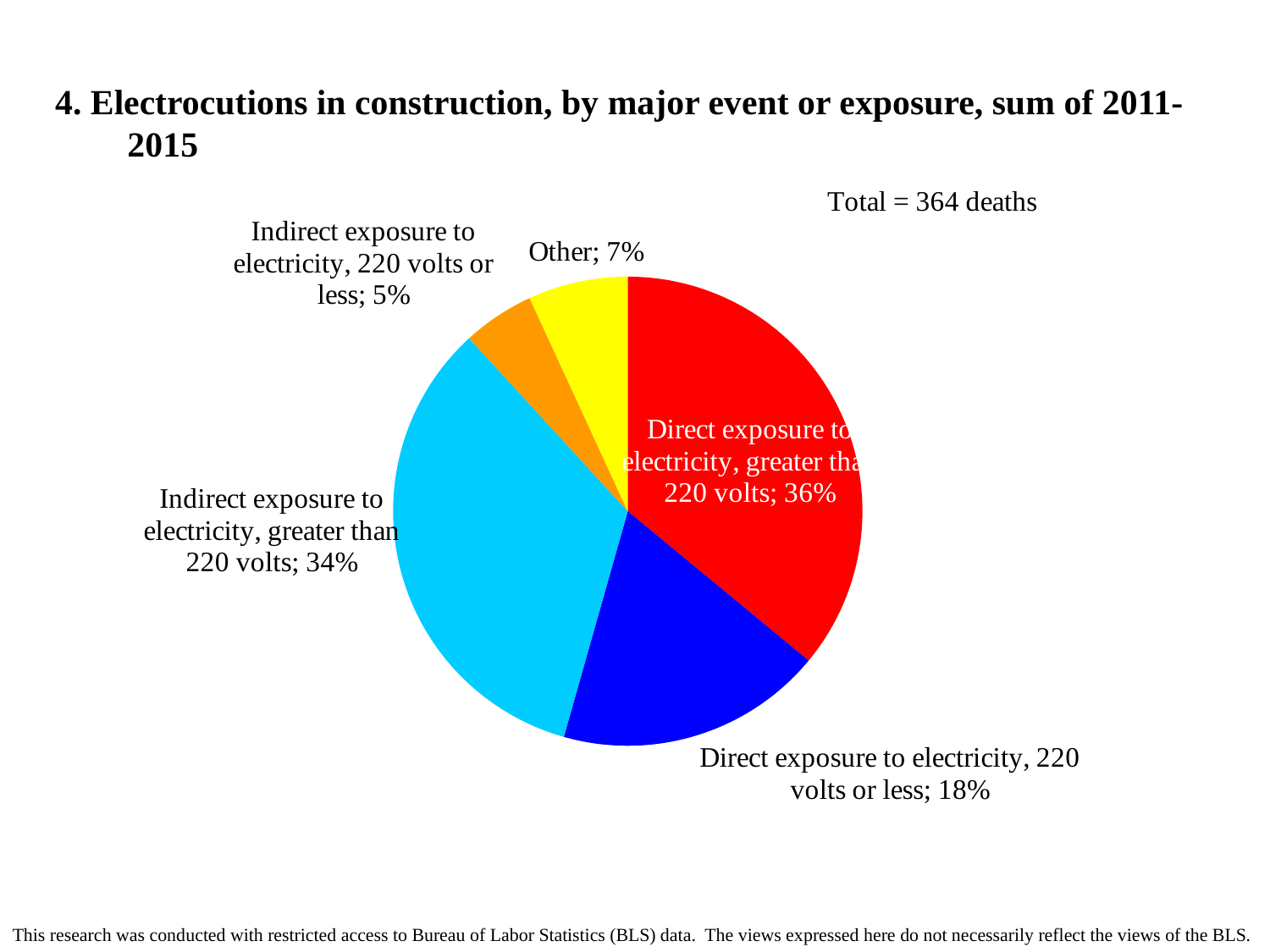

# 4. Electrocutions in construction, by major event or exposure, sum of 2011-2015

### Chart

| Category |  |
|---|---|
| Direct exposure to electricity, greater than 220 volts | 0.3598901098901099 |
| Direct exposure to electricity, 220 volts or less | 0.18406593406593408 |
| Indirect exposure to electricity, greater than 220 volts | 0.33791208791208793 |
| Indirect exposure to electricity, 220 volts or less | 0.04945054945054945 |
| Other | 0.06868131868131869 |
This research was conducted with restricted access to Bureau of Labor Statistics (BLS) data.  The views expressed here do not necessarily reflect the views of the BLS.